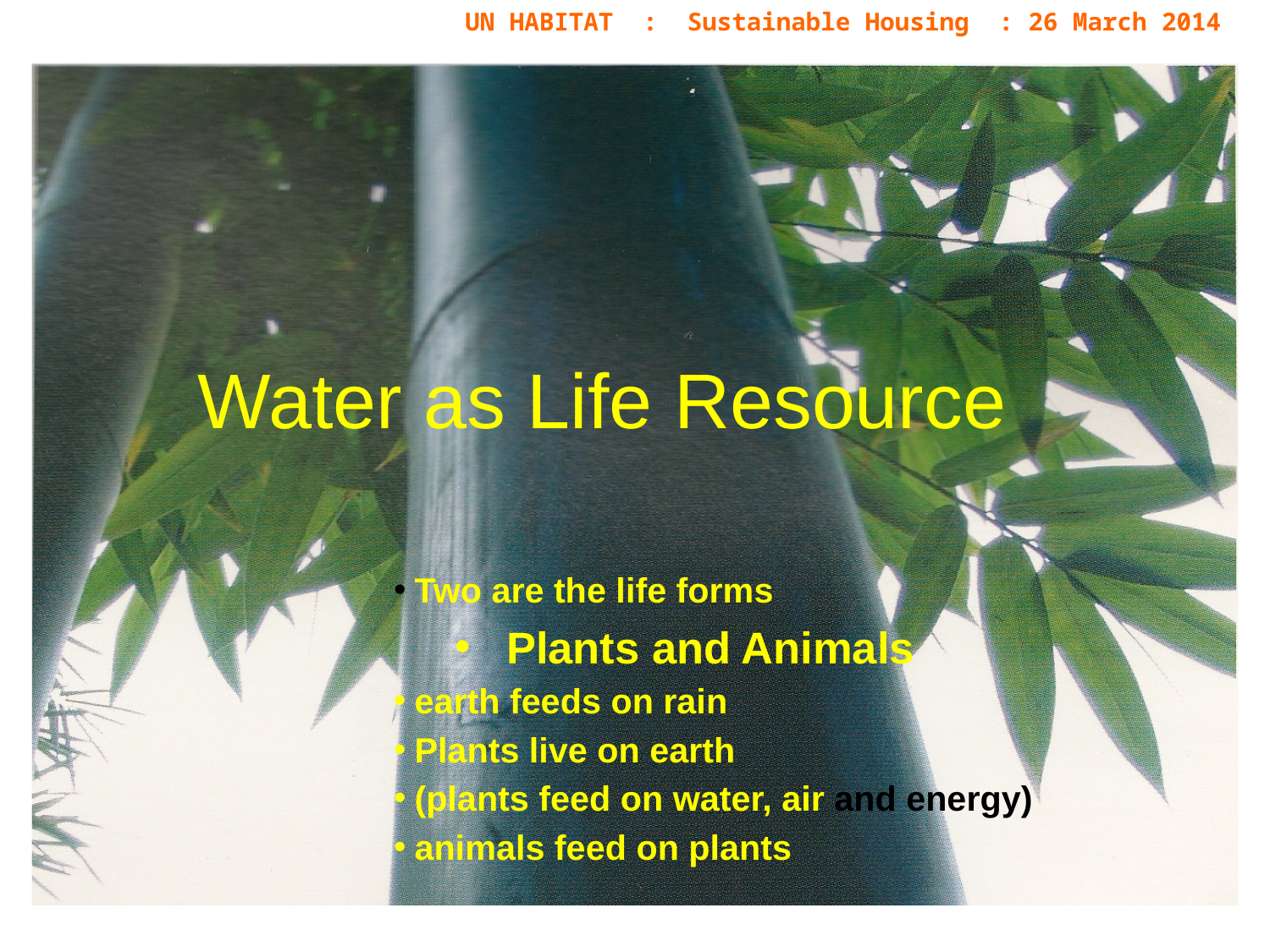

# Water as Life Resource

 Two are the life forms
 Plants and Animals
 earth feeds on rain
 Plants live on earth
 (plants feed on water, air and energy)
 animals feed on plants